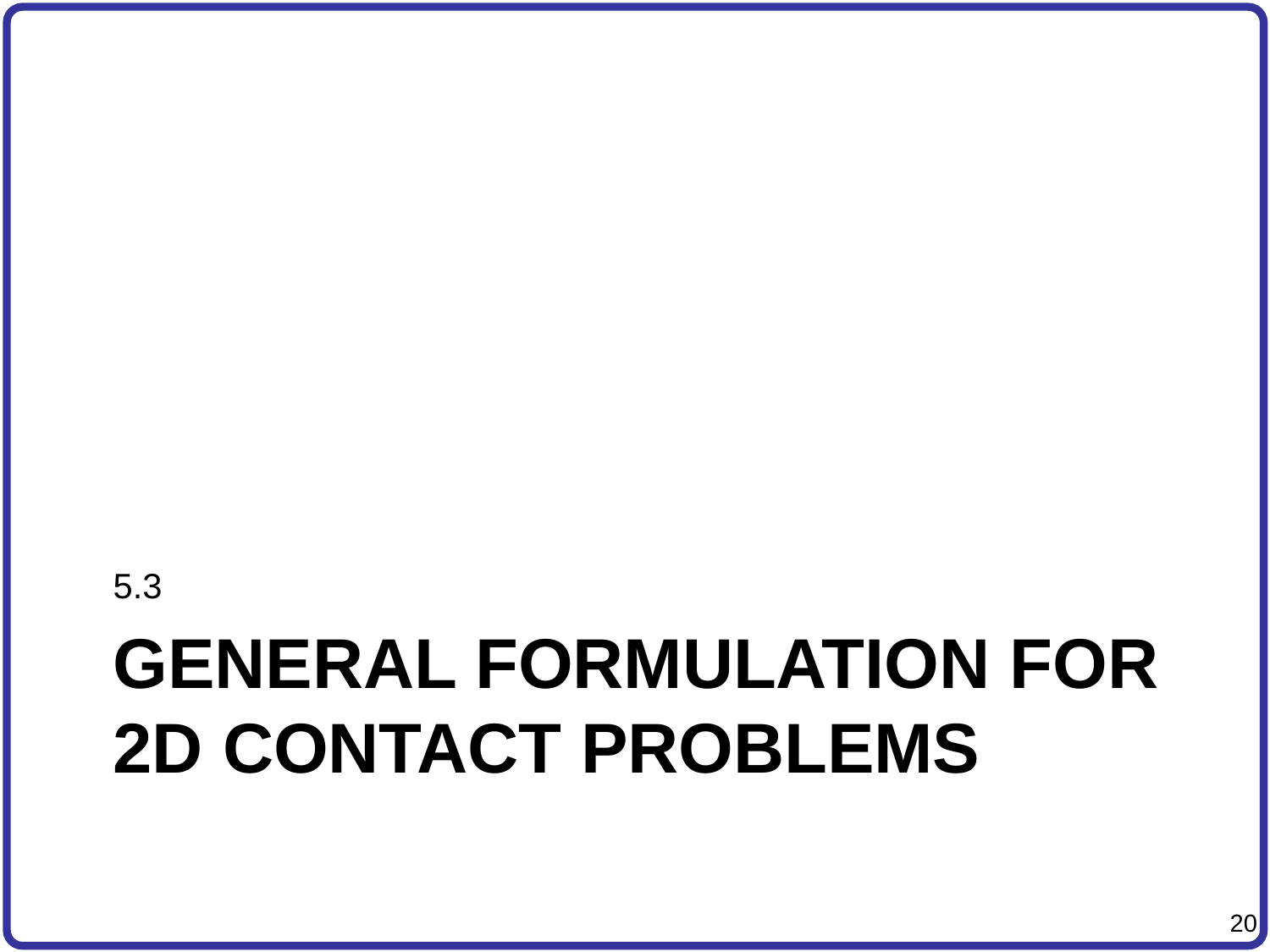

5.3
# General Formulation FOR 2D Contact Problems